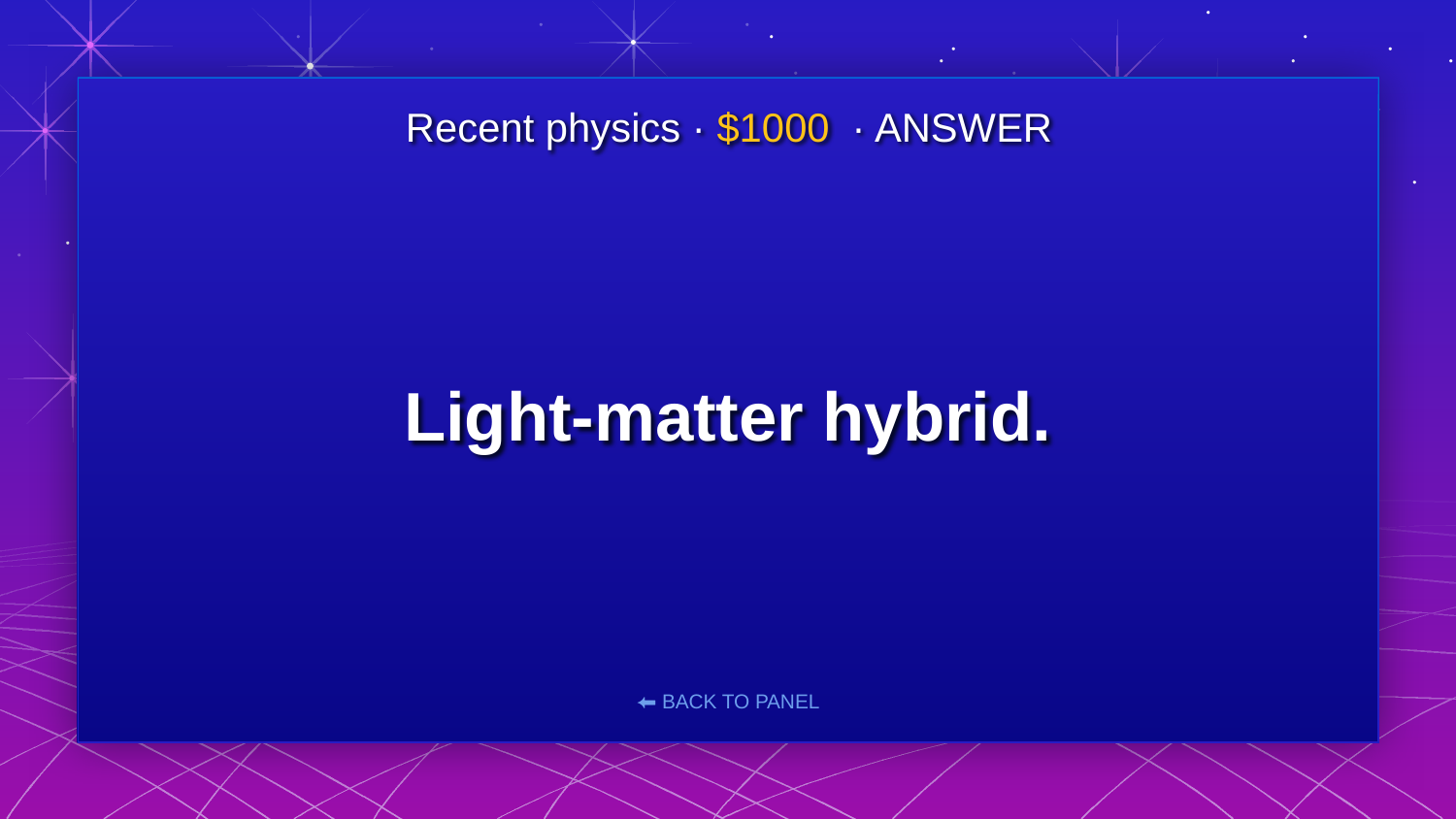

Recent physics · $1000  · ANSWER
# Light-matter hybrid.